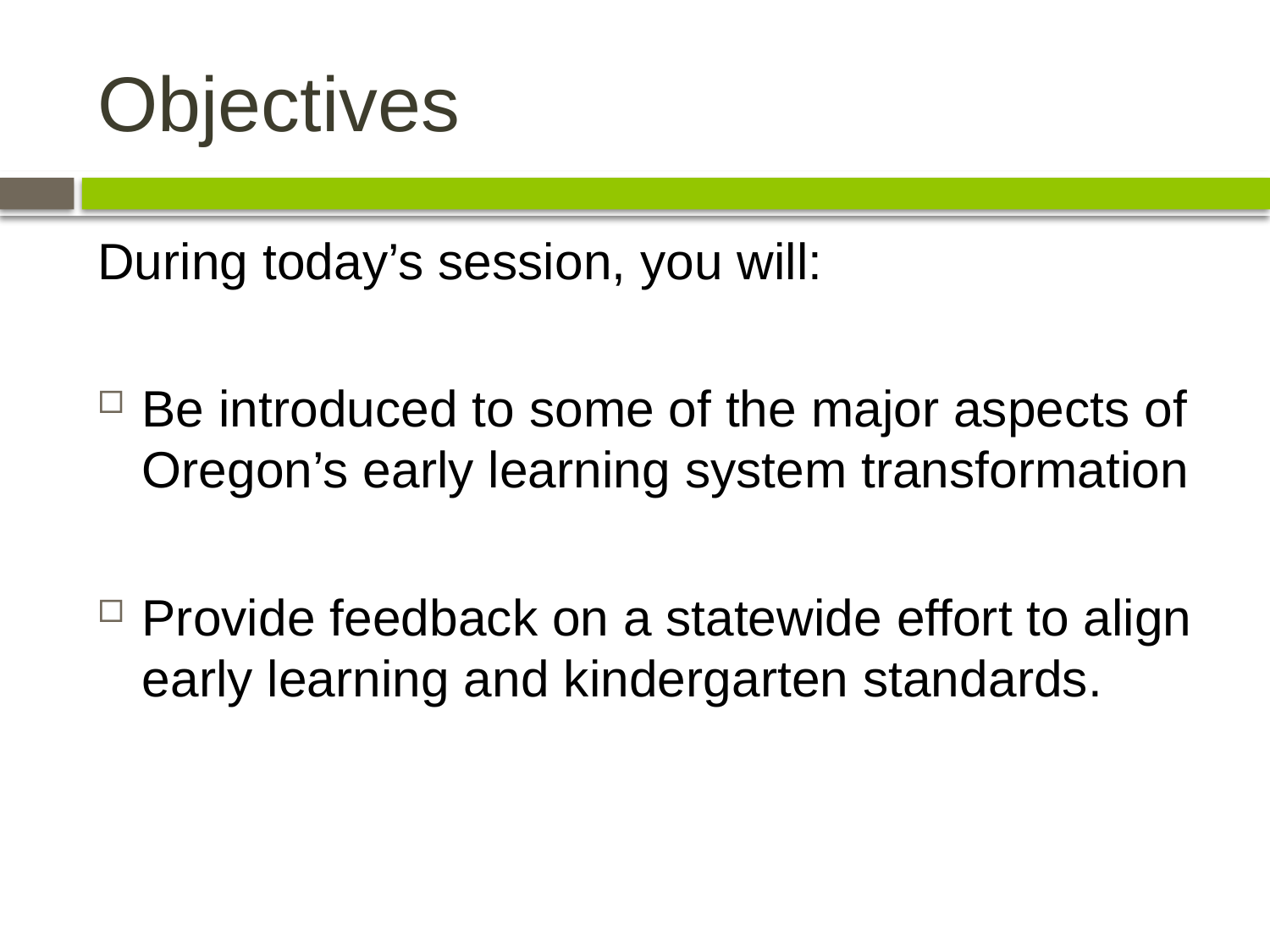

# Objectives
During today’s session, you will:

Be introduced to some of the major aspects of Oregon’s early learning system transformation

Provide feedback on a statewide effort to align early learning and kindergarten standards.